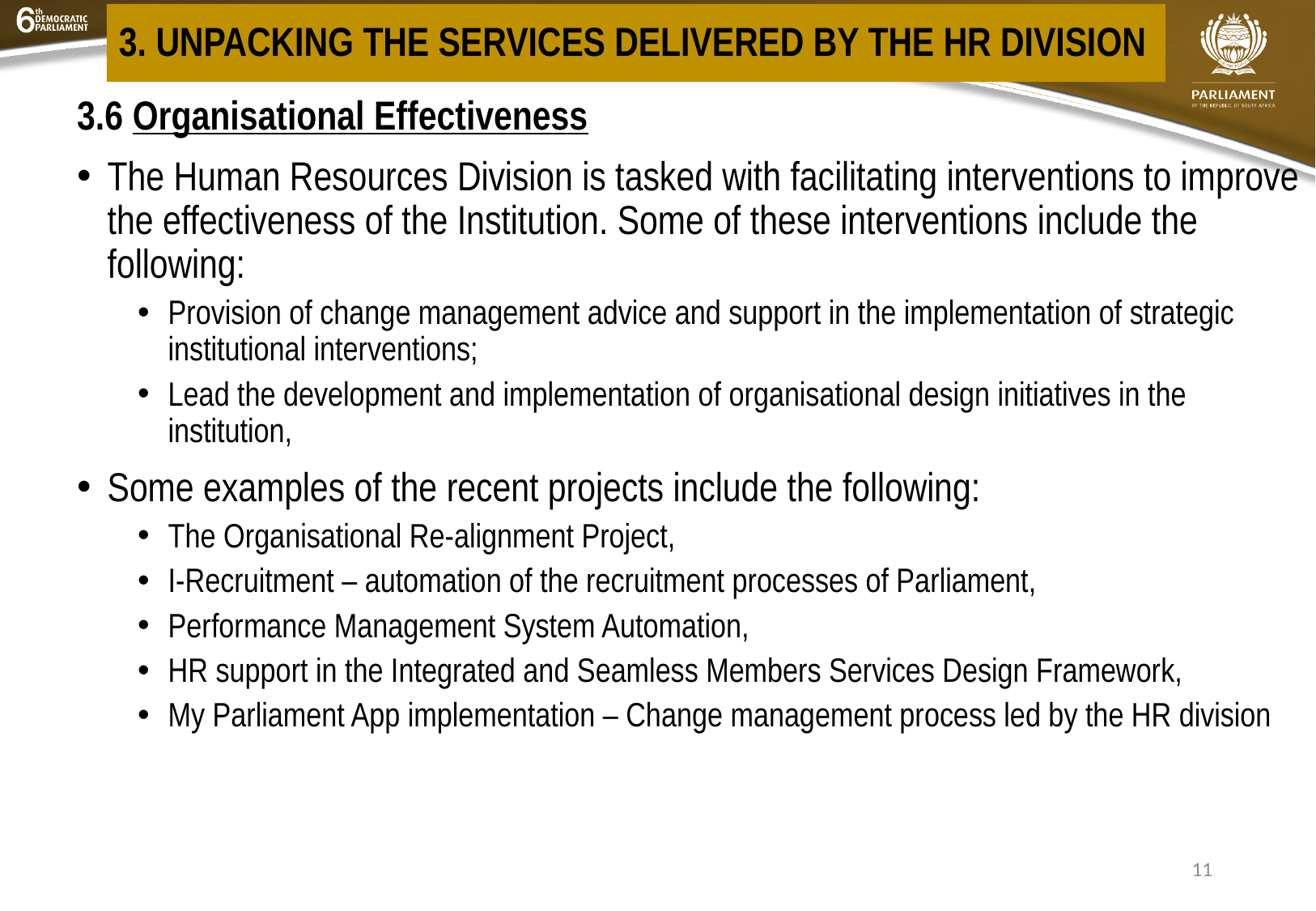

# 3. UNPACKING THE SERVICES DELIVERED BY THE HR DIVISION
3.6 Organisational Effectiveness
The Human Resources Division is tasked with facilitating interventions to improve the effectiveness of the Institution. Some of these interventions include the following:
Provision of change management advice and support in the implementation of strategic institutional interventions;
Lead the development and implementation of organisational design initiatives in the institution,
Some examples of the recent projects include the following:
The Organisational Re-alignment Project,
I-Recruitment – automation of the recruitment processes of Parliament,
Performance Management System Automation,
HR support in the Integrated and Seamless Members Services Design Framework,
My Parliament App implementation – Change management process led by the HR division

11